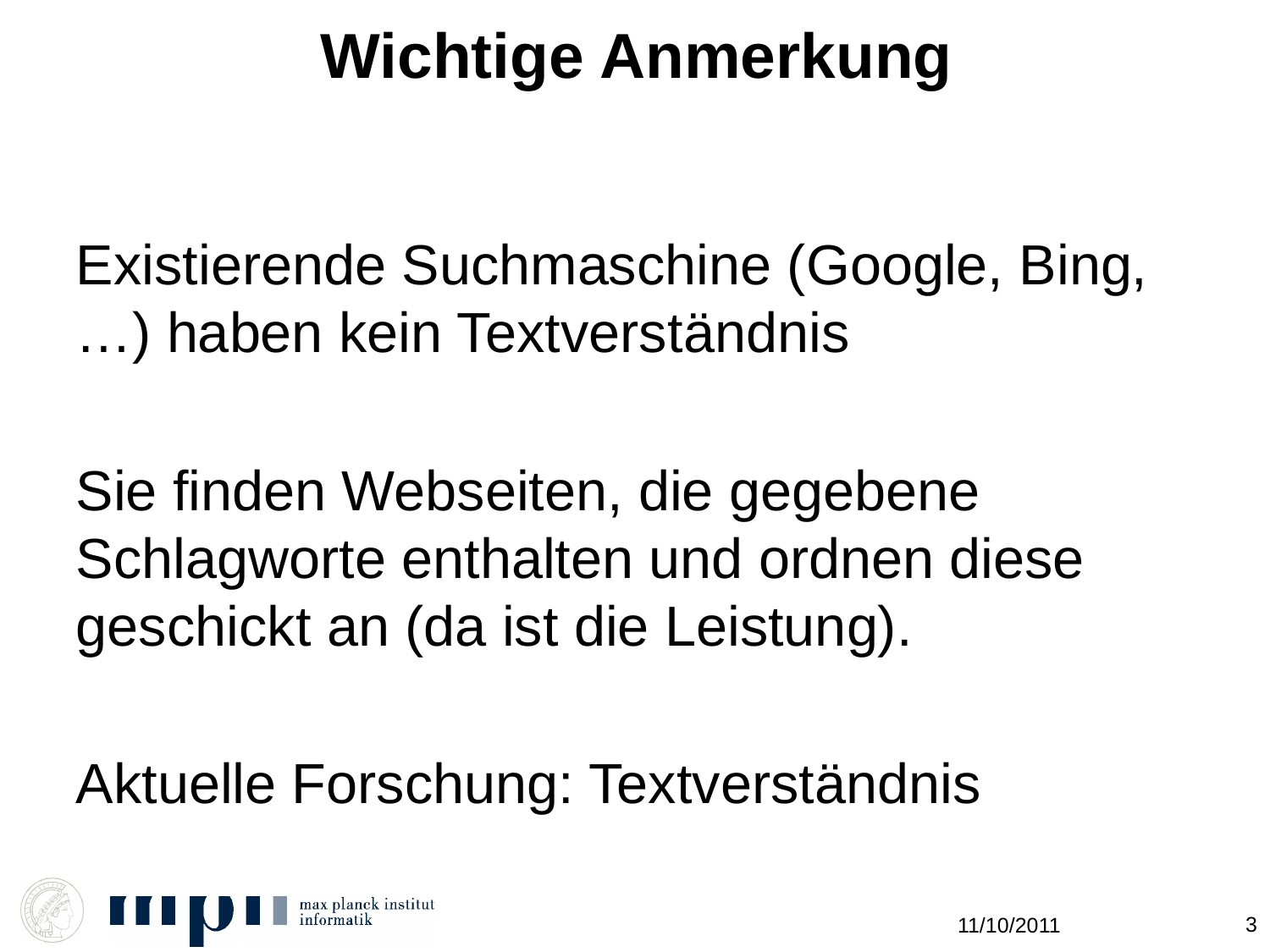

# Wichtige Anmerkung
Existierende Suchmaschine (Google, Bing, …) haben kein Textverständnis

Sie finden Webseiten, die gegebene Schlagworte enthalten und ordnen diese geschickt an (da ist die Leistung).

Aktuelle Forschung: Textverständnis

3
11/10/2011